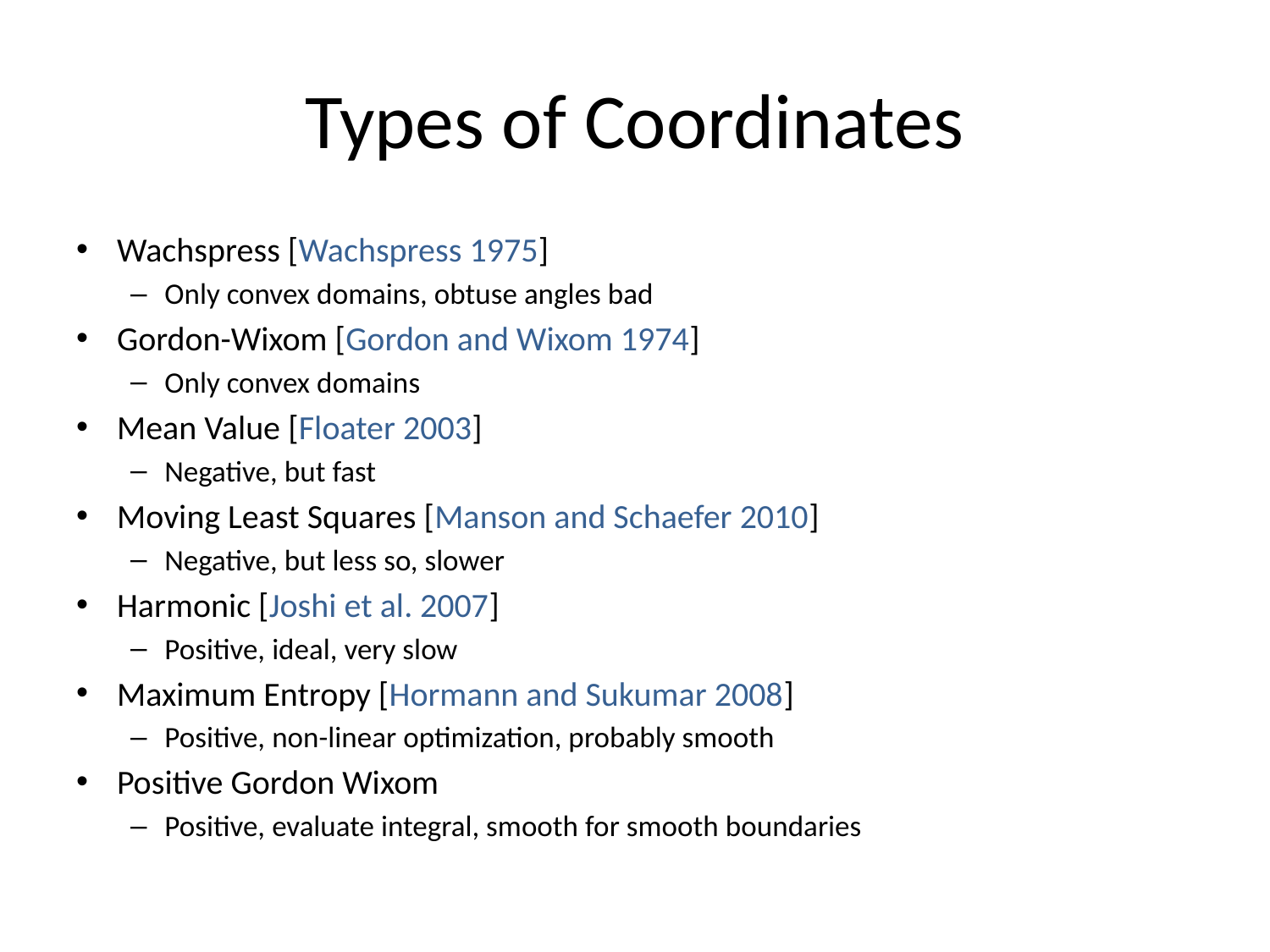

# Types of Coordinates
Wachspress [Wachspress 1975]
Only convex domains, obtuse angles bad
Gordon-Wixom [Gordon and Wixom 1974]
Only convex domains
Mean Value [Floater 2003]
Negative, but fast
Moving Least Squares [Manson and Schaefer 2010]
Negative, but less so, slower
Harmonic [Joshi et al. 2007]
Positive, ideal, very slow
Maximum Entropy [Hormann and Sukumar 2008]
Positive, non-linear optimization, probably smooth
Positive Gordon Wixom
Positive, evaluate integral, smooth for smooth boundaries